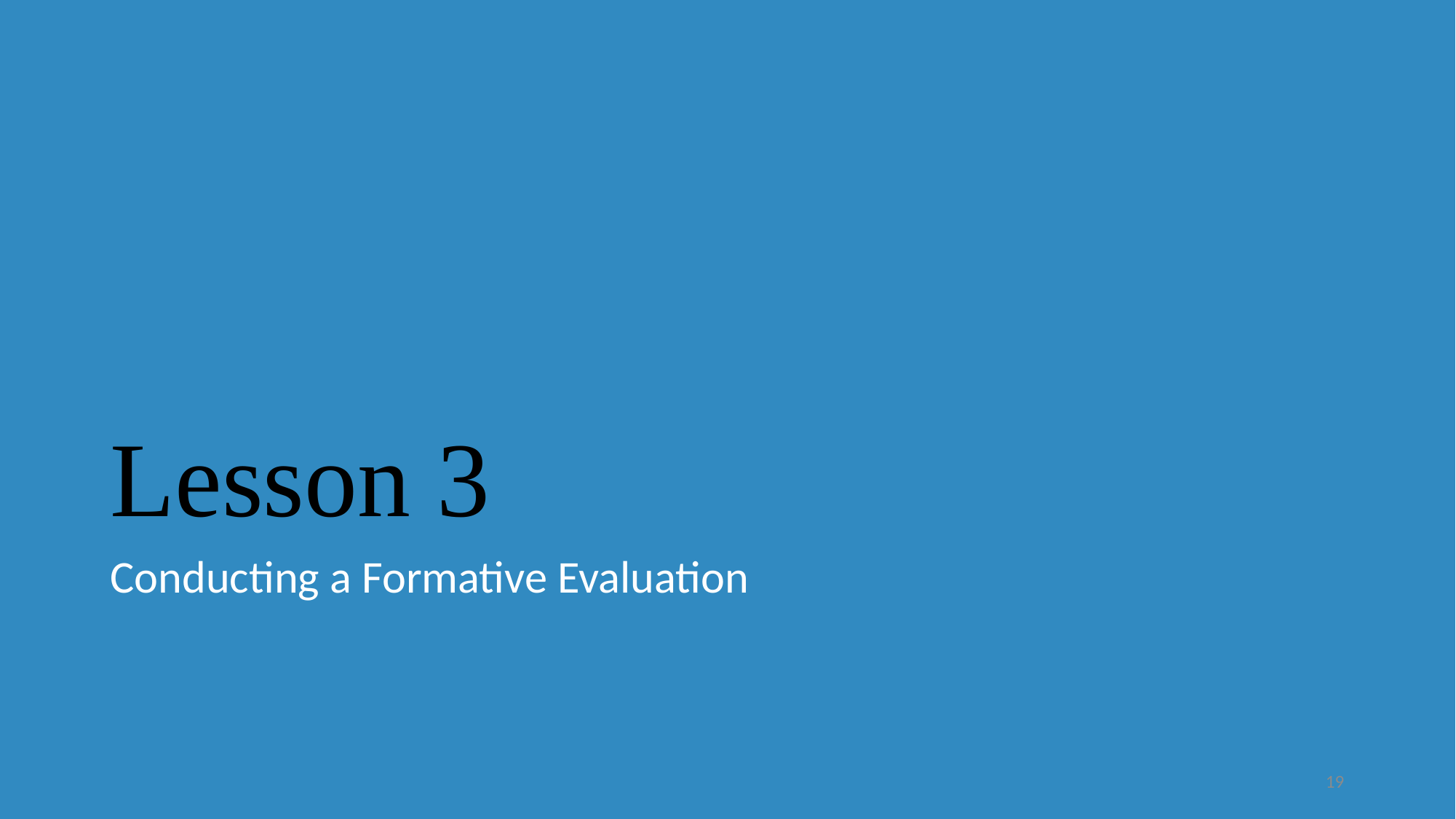

# Lesson 3
Conducting a Formative Evaluation
19